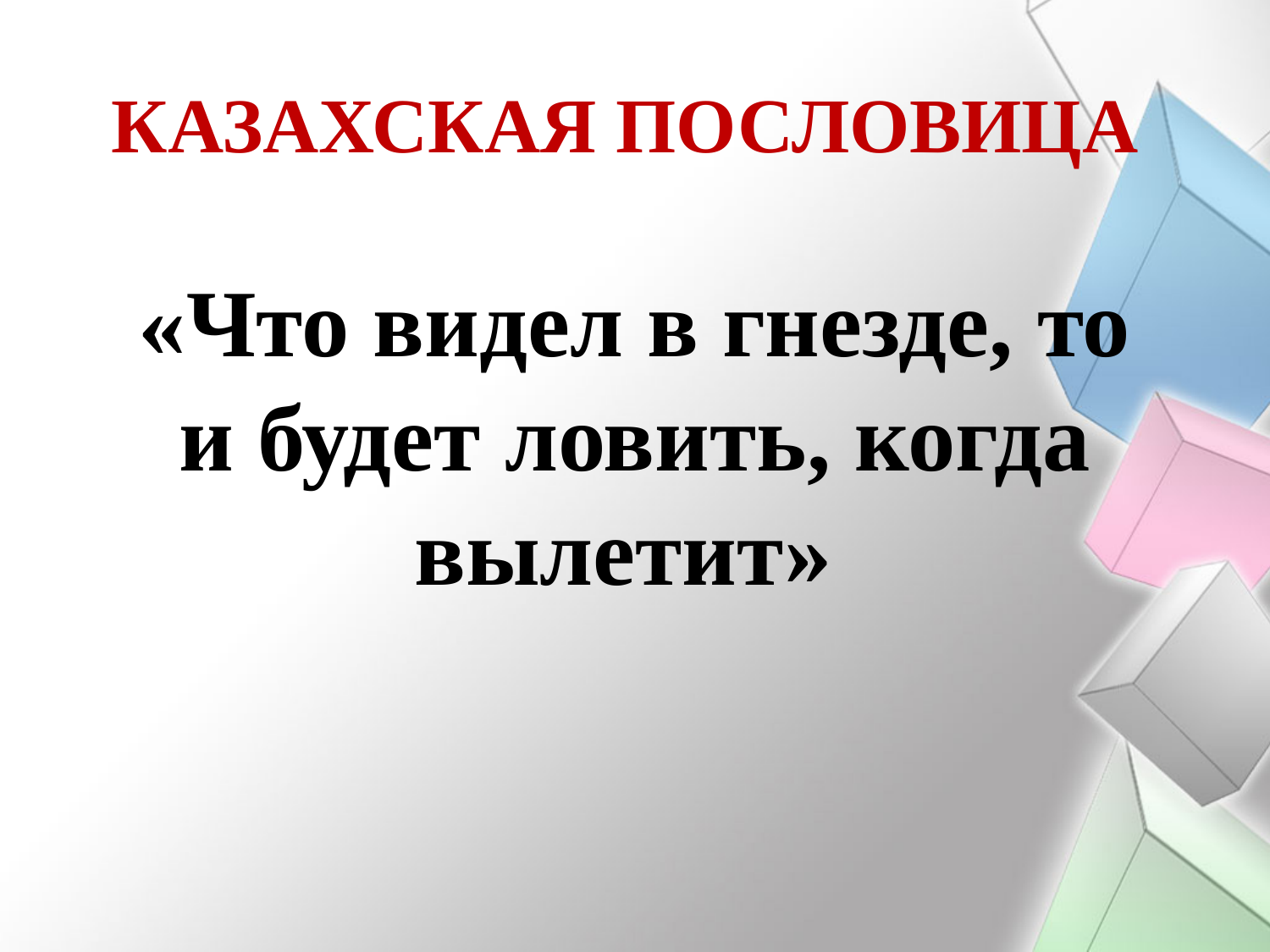

# КАЗАХСКАЯ ПОСЛОВИЦА «Что видел в гнезде, то и будет ловить, когда вылетит»